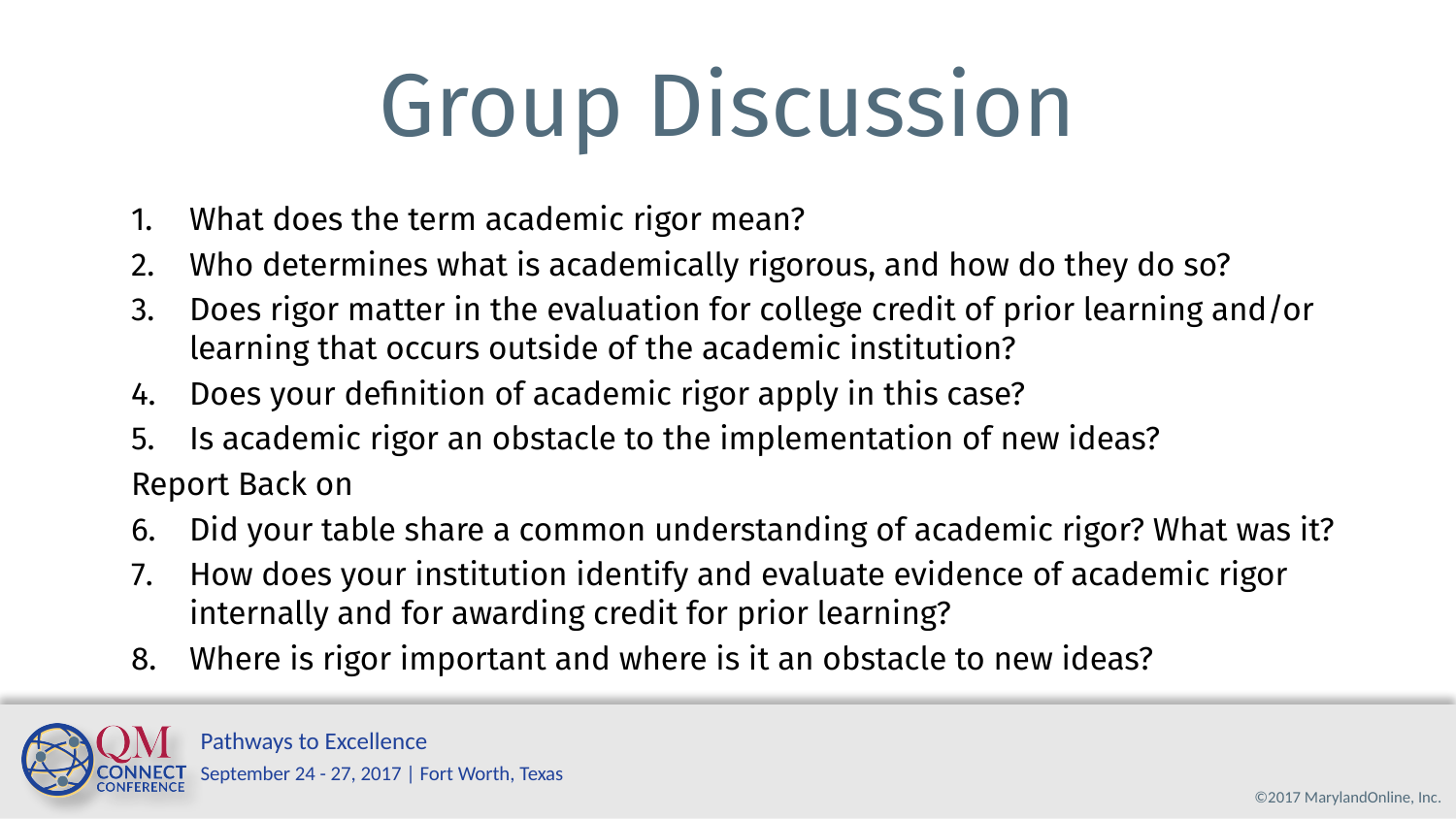

# Group Discussion
What does the term academic rigor mean?
Who determines what is academically rigorous, and how do they do so?
Does rigor matter in the evaluation for college credit of prior learning and/or
learning that occurs outside of the academic institution?
Does your definition of academic rigor apply in this case?
Is academic rigor an obstacle to the implementation of new ideas?
Report Back on
Did your table share a common understanding of academic rigor? What was it?
How does your institution identify and evaluate evidence of academic rigor internally and for awarding credit for prior learning?
Where is rigor important and where is it an obstacle to new ideas?